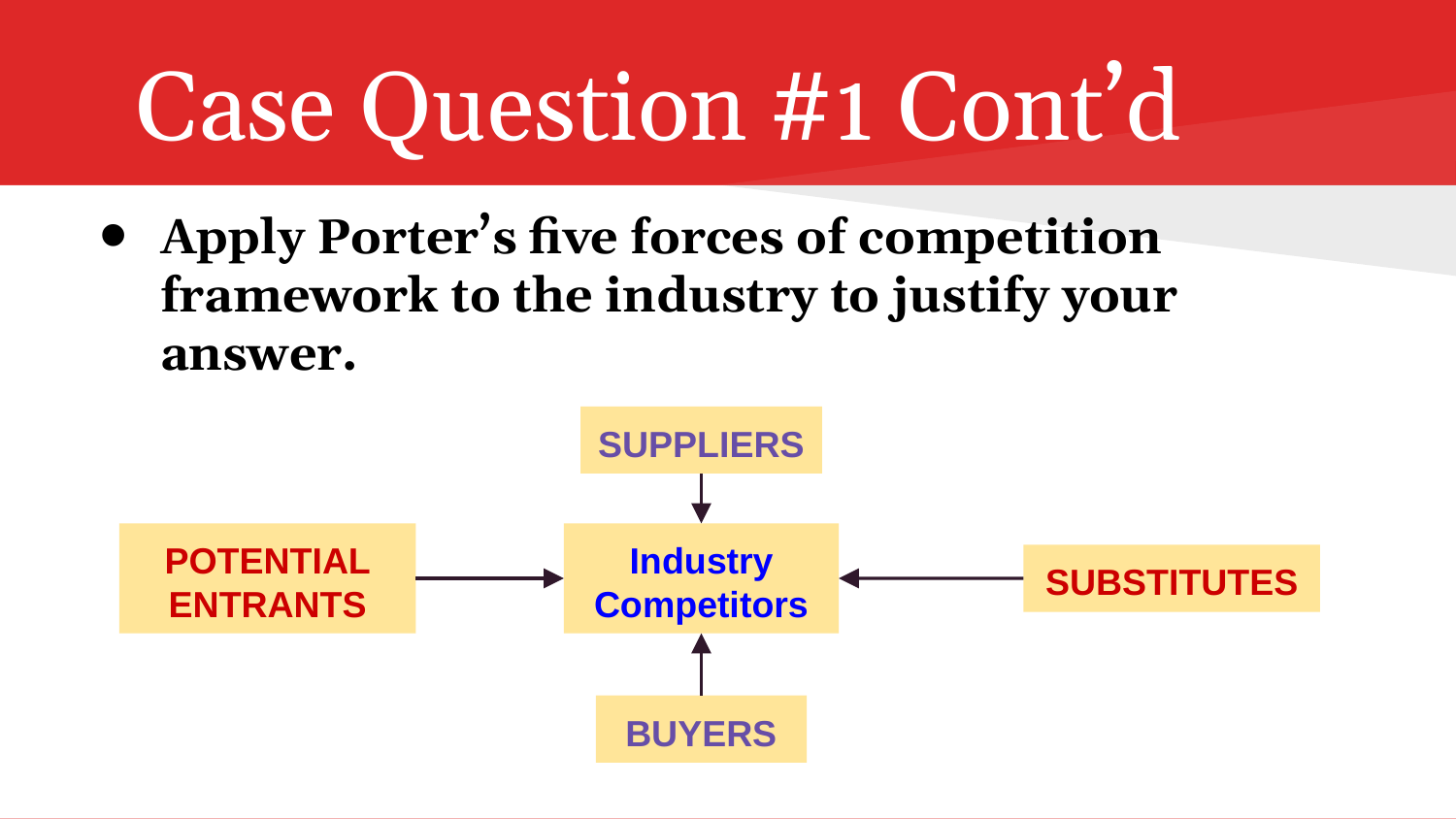

# Case Question #1 Cont’d
Apply Porter’s five forces of competition framework to the industry to justify your answer.
SUPPLIERS
POTENTIAL ENTRANTS
Industry Competitors
SUBSTITUTES
BUYERS